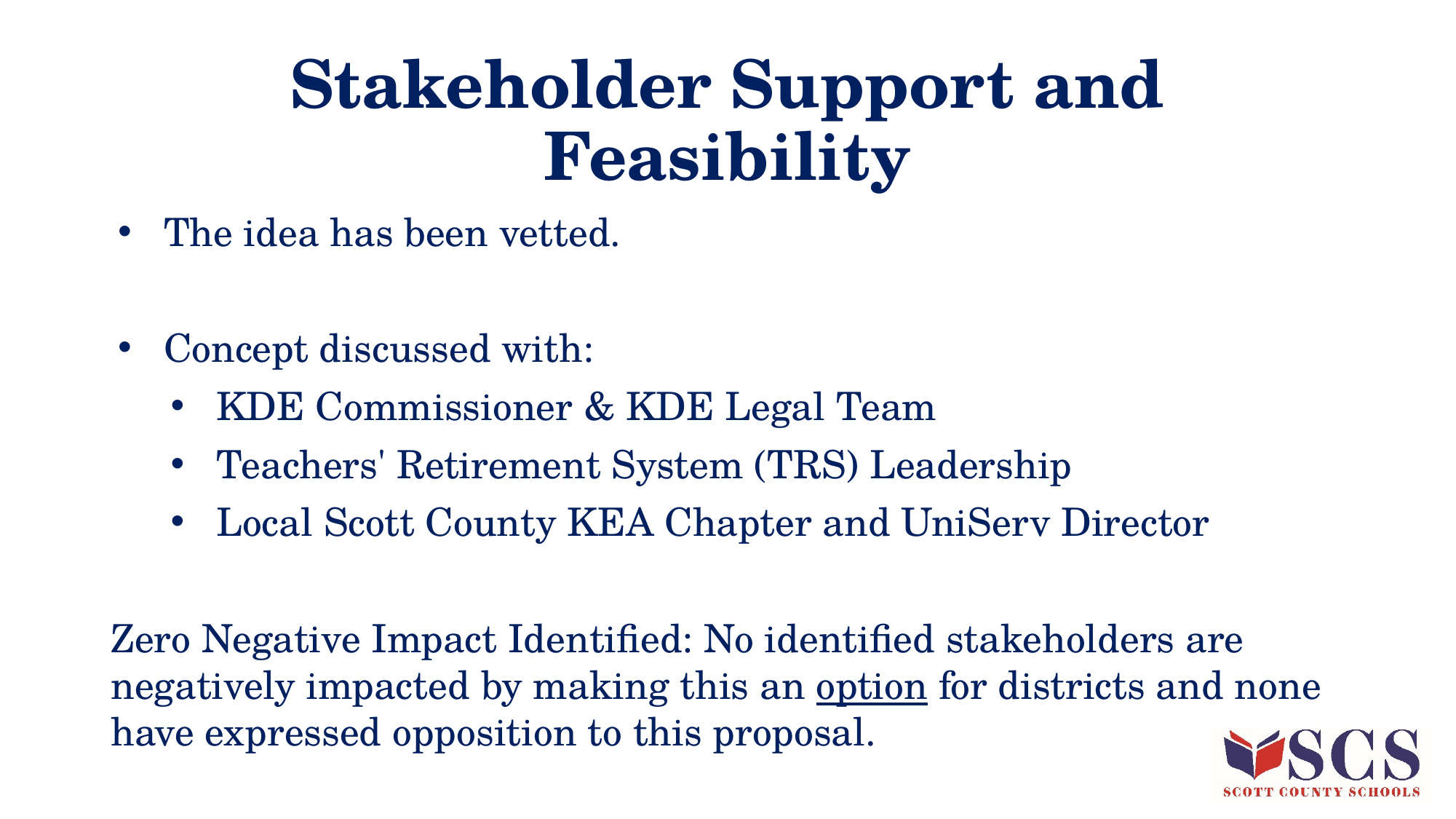

# Stakeholder Support and Feasibility
The idea has been vetted.

Concept discussed with:
KDE Commissioner & KDE Legal Team
Teachers' Retirement System (TRS) Leadership
Local Scott County KEA Chapter and UniServ Director

Zero Negative Impact Identified: No identified stakeholders are negatively impacted by making this an option for districts and none have expressed opposition to this proposal.